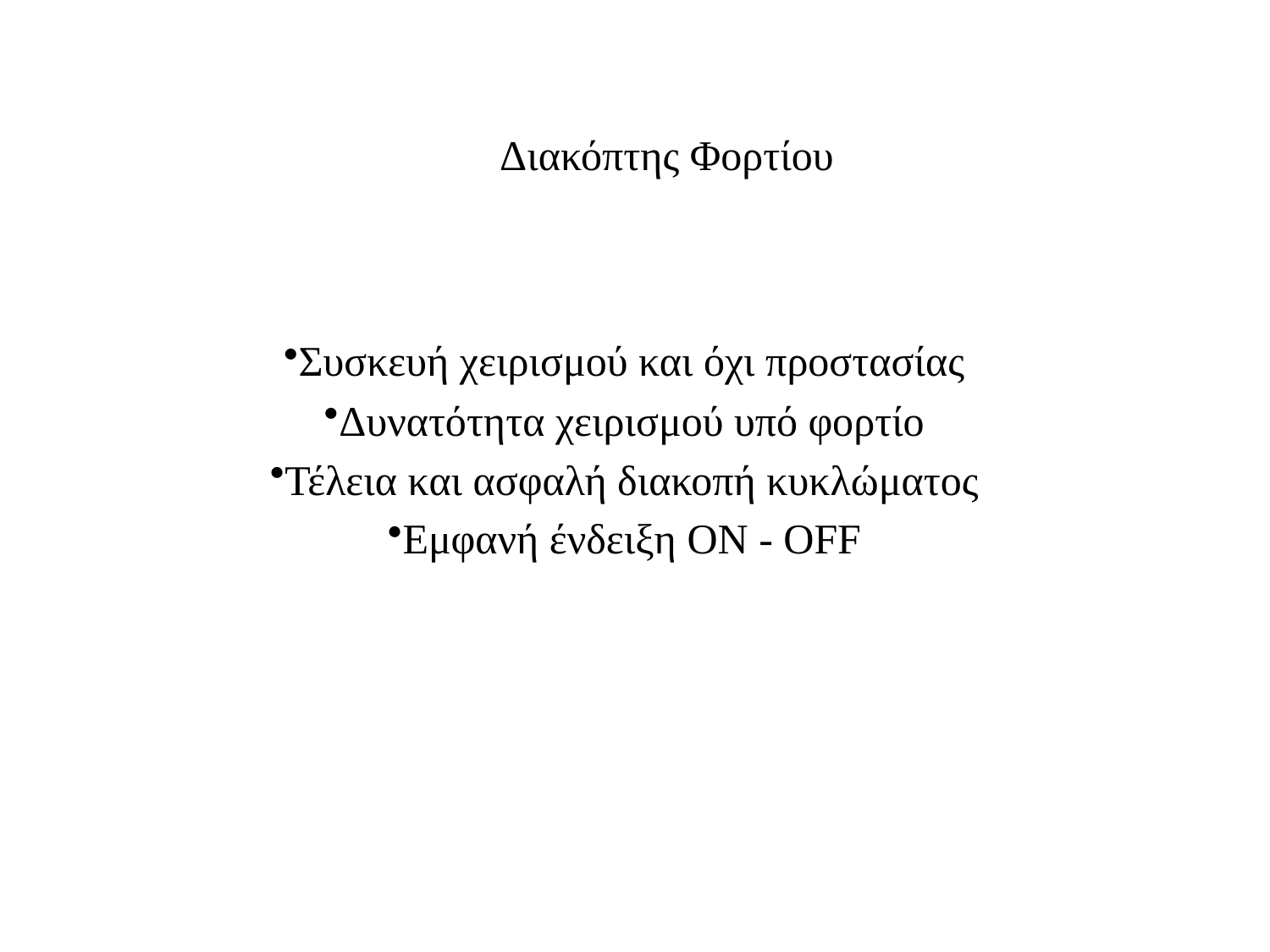

# Διακόπτης Φορτίου
Συσκευή χειρισμού και όχι προστασίας
Δυνατότητα χειρισμού υπό φορτίο
Τέλεια και ασφαλή διακοπή κυκλώματος
Εμφανή ένδειξη ON - OFF